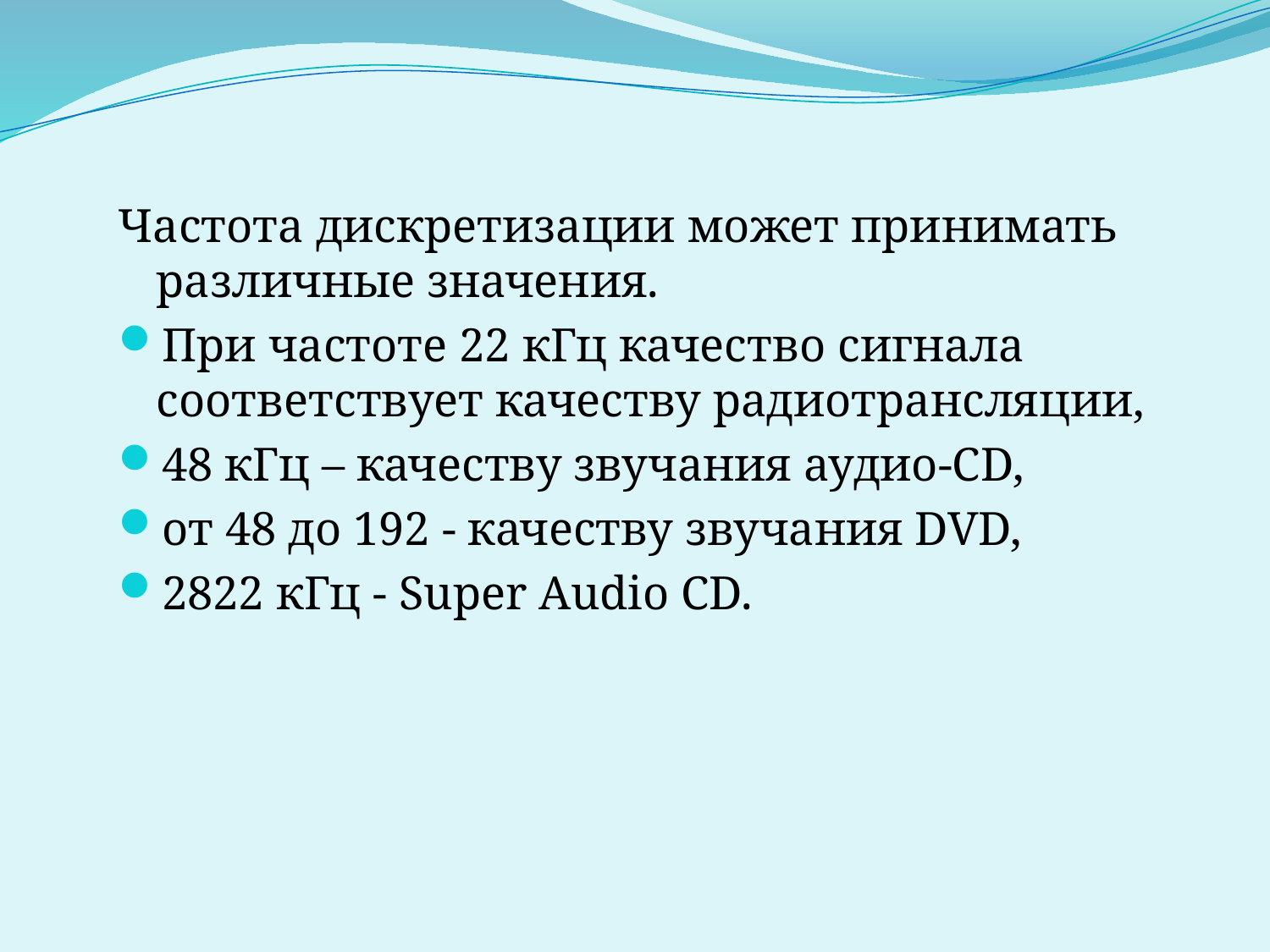

Частота дискретизации может принимать  различные значения.
При частоте 22 кГц качество сигнала соответствует качеству радиотрансляции,
48 кГц – качеству звучания аудио-CD,
от 48 до 192 - качеству звучания DVD,
2822 кГц - Super Audio CD.